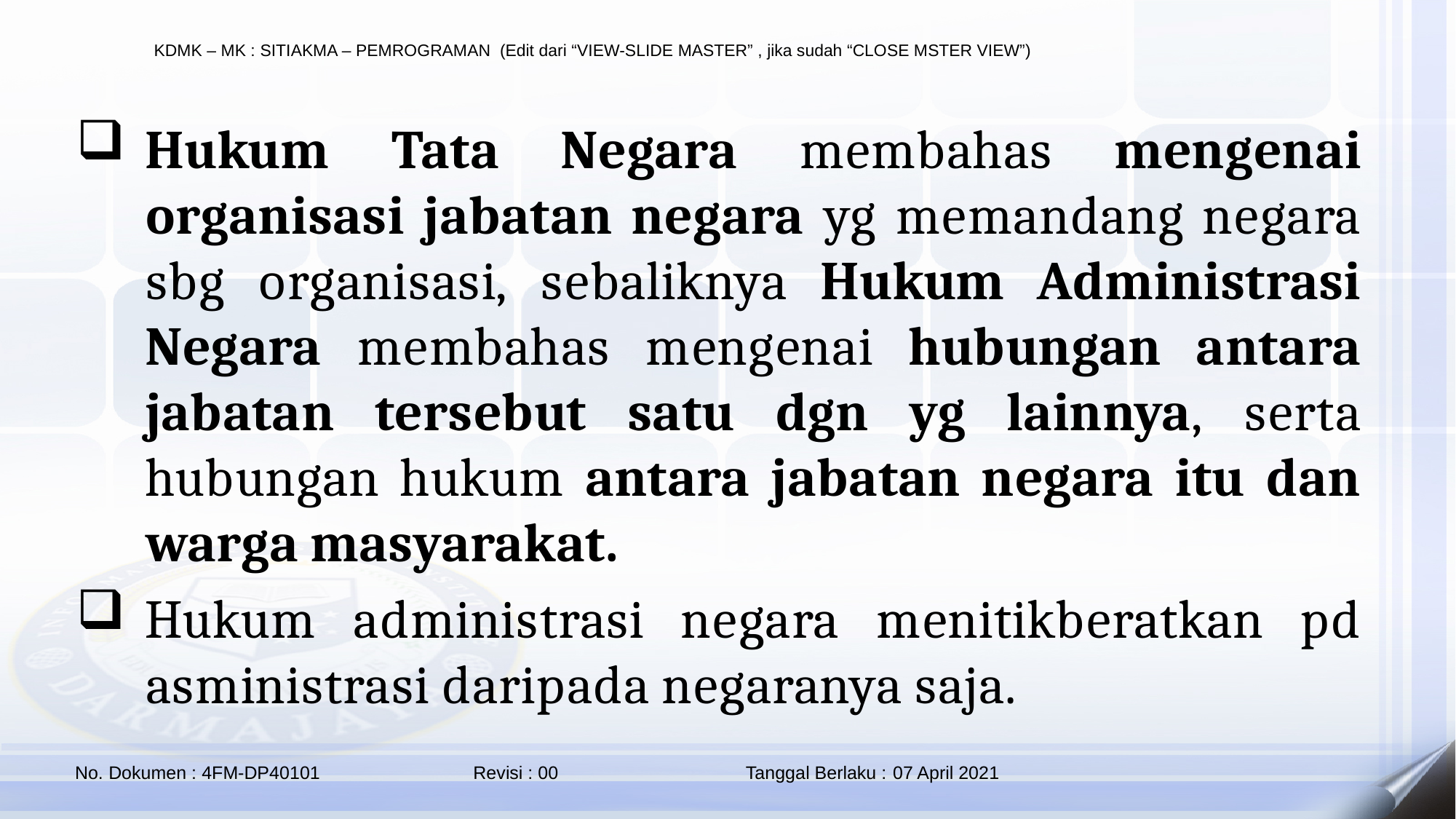

Hukum Tata Negara membahas mengenai organisasi jabatan negara yg memandang negara sbg organisasi, sebaliknya Hukum Administrasi Negara membahas mengenai hubungan antara jabatan tersebut satu dgn yg lainnya, serta hubungan hukum antara jabatan negara itu dan warga masyarakat.
Hukum administrasi negara menitikberatkan pd asministrasi daripada negaranya saja.